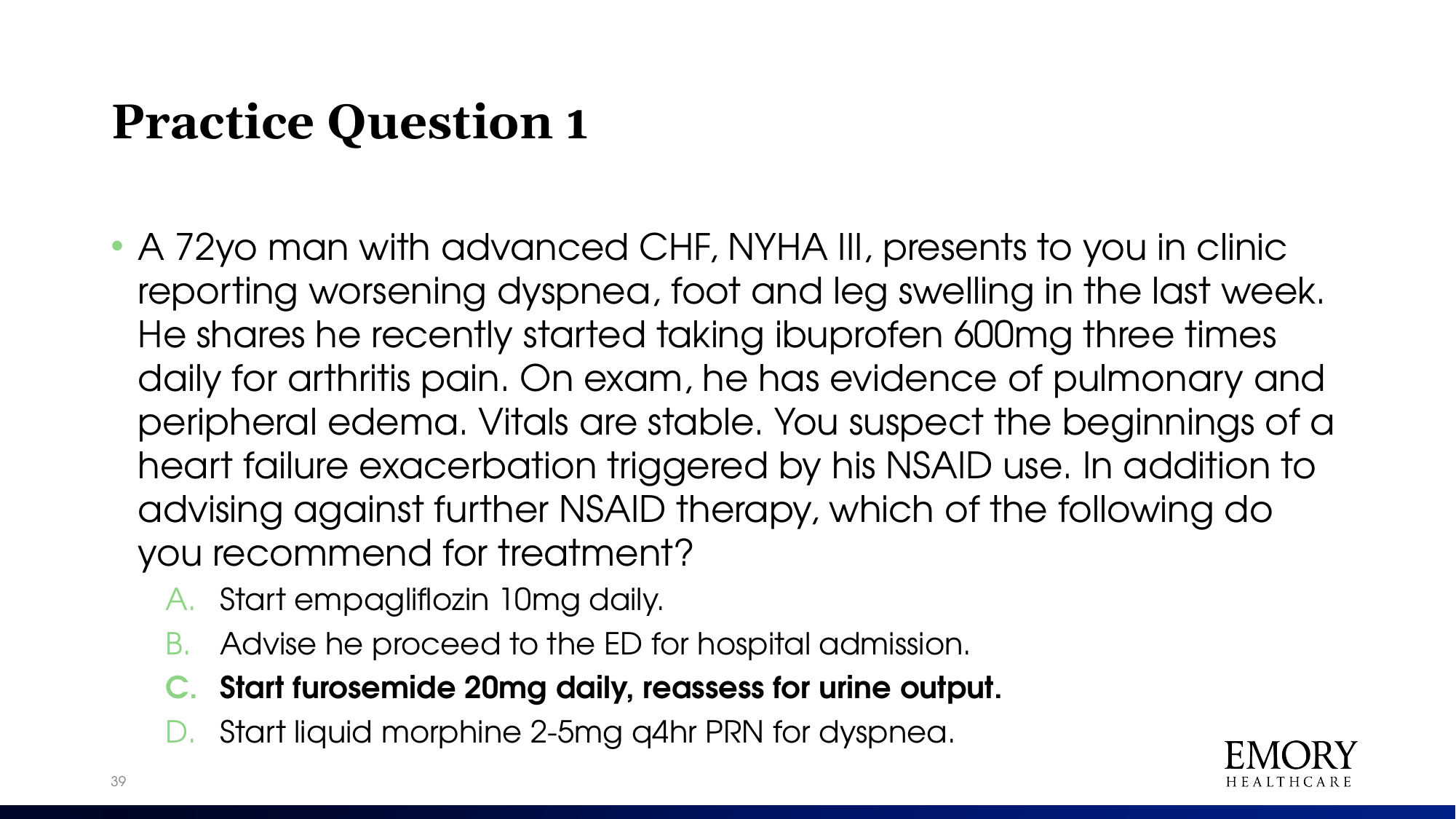

# Practice Question 1
A 72yo man with advanced CHF, NYHA III, presents to you in clinic reporting worsening dyspnea, foot and leg swelling in the last week. He shares he recently started taking ibuprofen 600mg three times daily for arthritis pain. On exam, he has evidence of pulmonary and peripheral edema. Vitals are stable. You suspect the beginnings of a heart failure exacerbation triggered by his NSAID use. In addition to advising against further NSAID therapy, which of the following do you recommend for treatment?
Start empagliflozin 10mg daily.
Advise he proceed to the ED for hospital admission.
Start furosemide 20mg daily, reassess for urine output.
Start liquid morphine 2-5mg q4hr PRN for dyspnea.